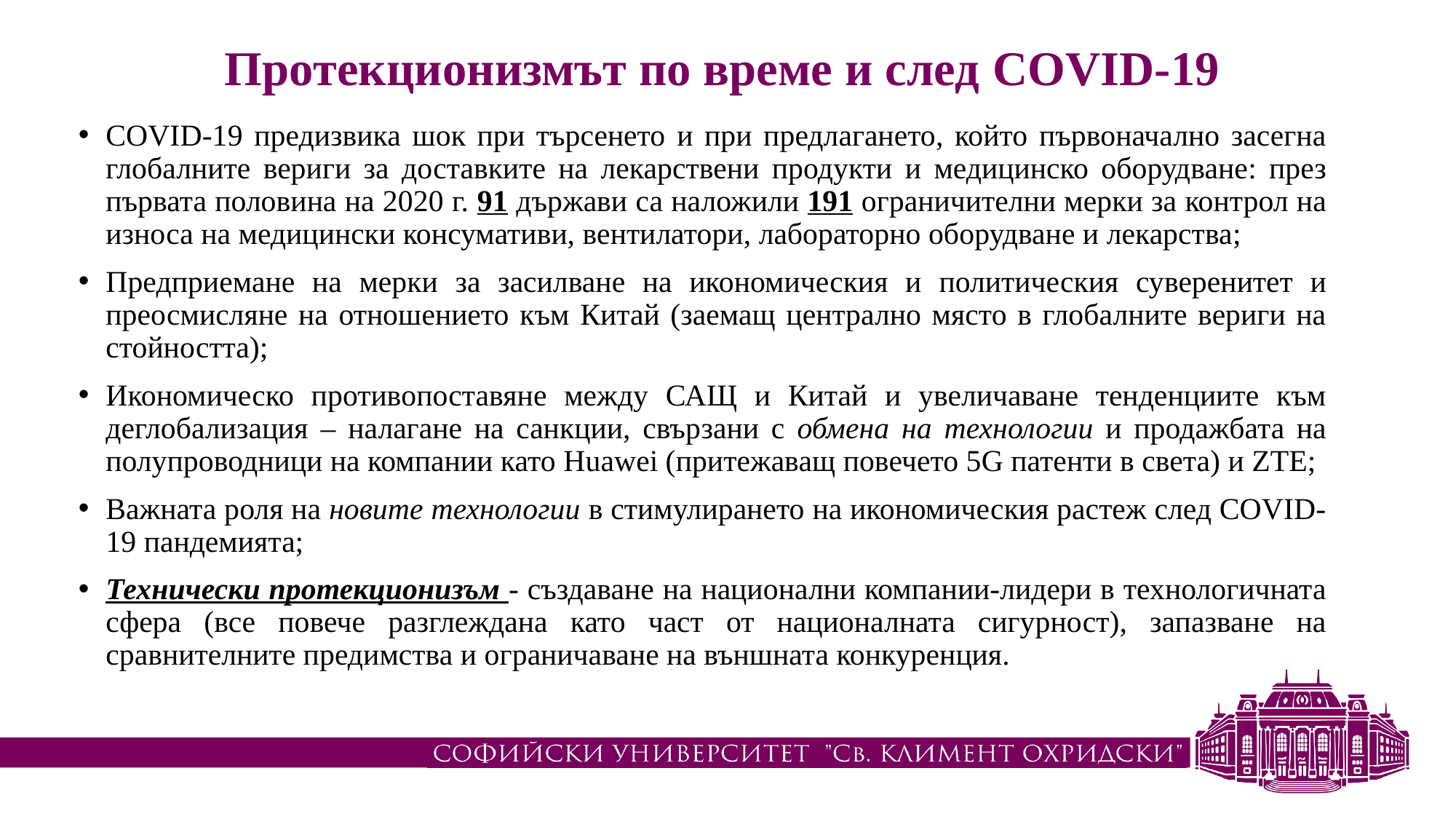

# Протекционизмът по време и след COVID-19
COVID-19 предизвика шок при търсенето и при предлагането, който първоначално засегна глобалните вериги за доставките на лекарствени продукти и медицинско оборудване: през първата половина на 2020 г. 91 държави са наложили 191 ограничителни мерки за контрол на износа на медицински консумативи, вентилатори, лабораторно оборудване и лекарства;
Предприемане на мерки за засилване на икономическия и политическия суверенитет и преосмисляне на отношението към Китай (заемащ централно място в глобалните вериги на стойността);
Икономическо противопоставяне между САЩ и Китай и увеличаване тенденциите към деглобализация – налагане на санкции, свързани с обмена на технологии и продажбата на полупроводници на компании като Huawei (притежаващ повечето 5G патенти в света) и ZTE;
Важната роля на новите технологии в стимулирането на икономическия растеж след COVID-19 пандемията;
Технически протекционизъм - създаване на национални компании-лидери в технологичната сфера (все повече разглеждана като част от националната сигурност), запазване на сравнителните предимства и ограничаване на външната конкуренция.